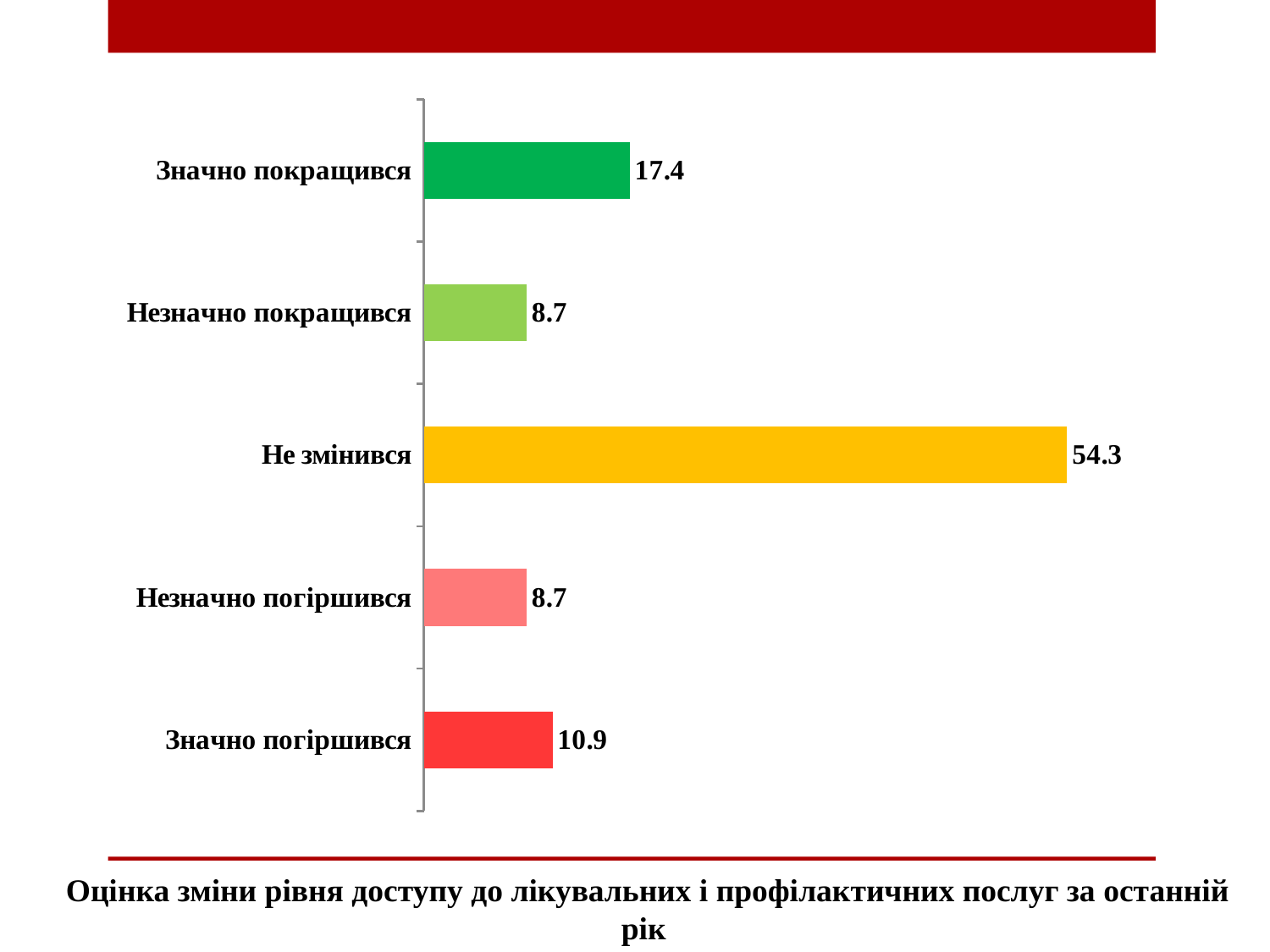

### Chart

| Category |  |
|---|---|
| Значно покращився | 17.391304347826086 |
| Незначно покращився | 8.695652173913043 |
| Не змінився | 54.347826086956516 |
| Незначно погіршився | 8.695652173913043 |
| Значно погіршився | 10.869565217391305 |
Оцінка зміни рівня доступу до лікувальних і профілактичних послуг за останній рік